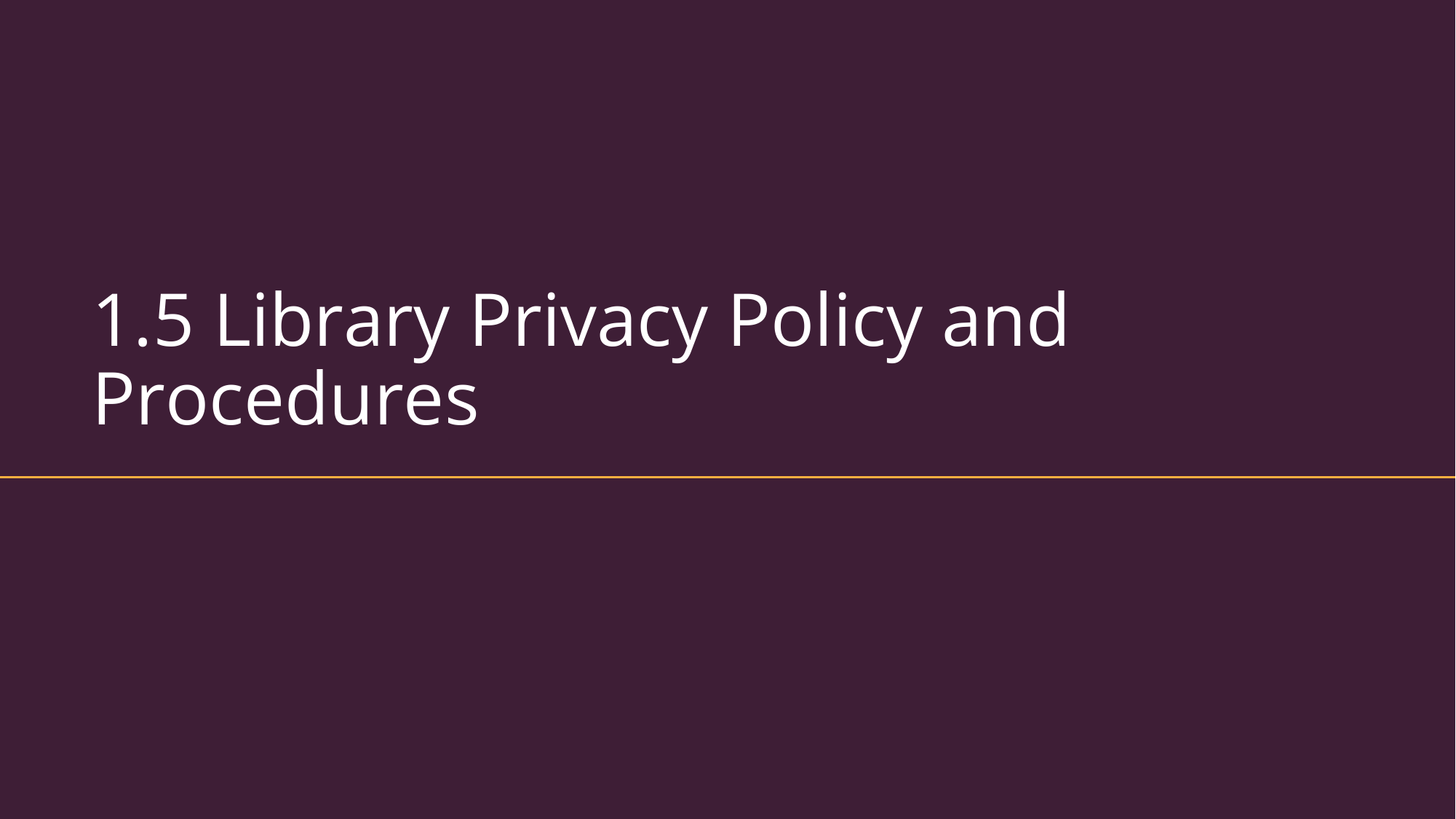

# 1.5 Library Privacy Policy and Procedures